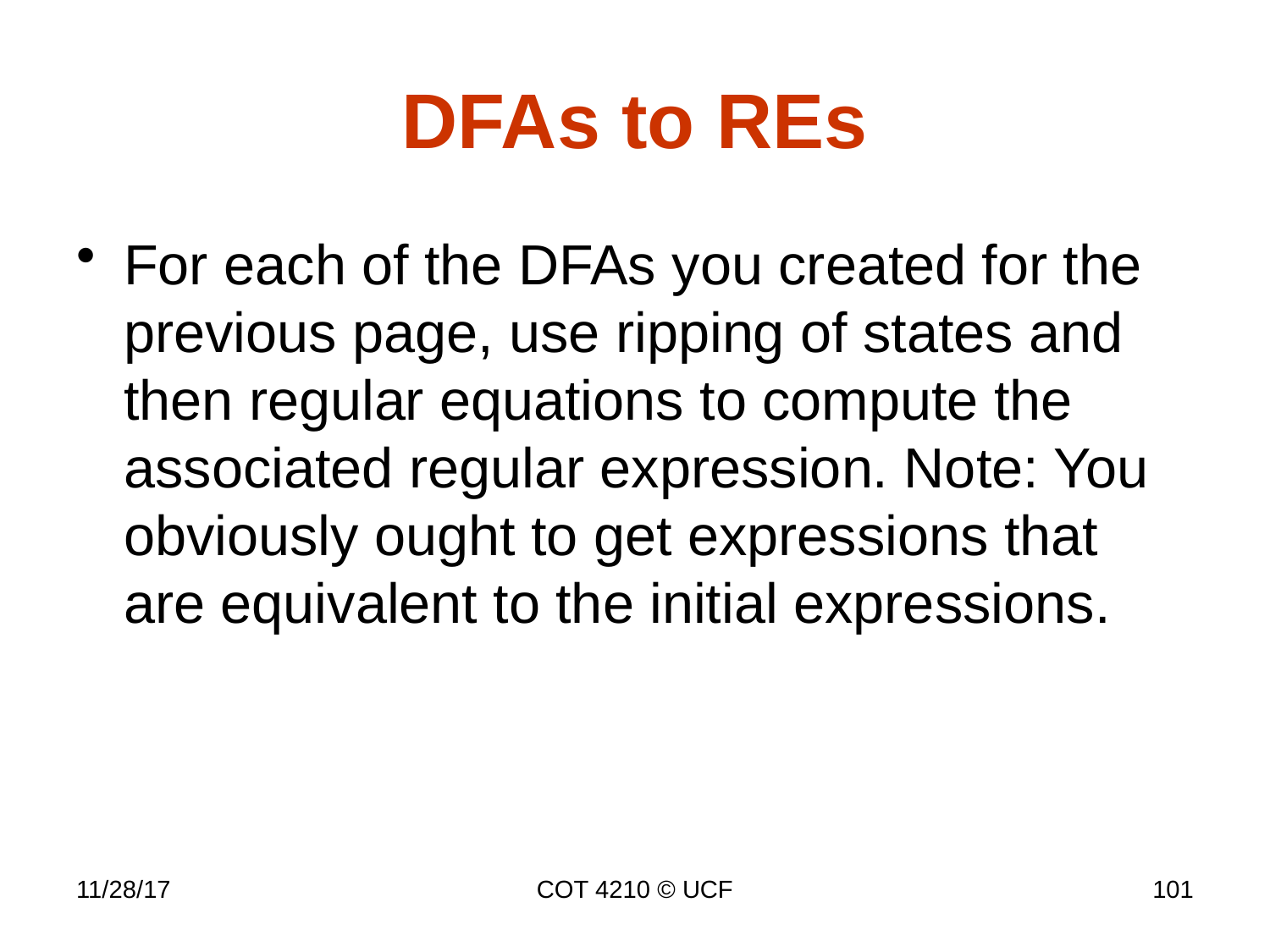

# DFAs to REs
For each of the DFAs you created for the previous page, use ripping of states and then regular equations to compute the associated regular expression. Note: You obviously ought to get expressions that are equivalent to the initial expressions.
11/28/17
COT 4210 © UCF
101